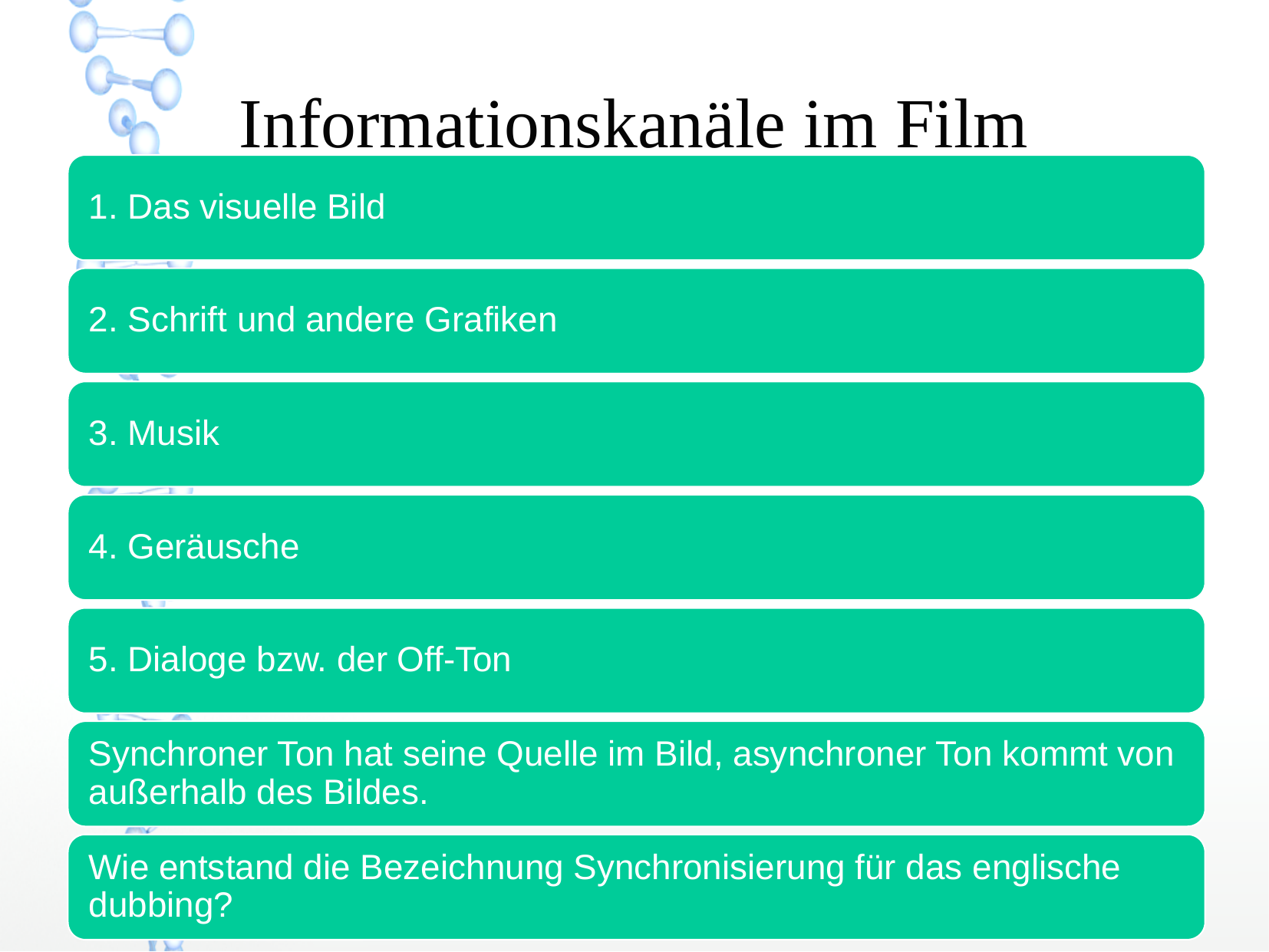

Informationskanäle im Film
1. Das visuelle Bild
2. Schrift und andere Grafiken
3. Musik
4. Geräusche
5. Dialoge bzw. der Off-Ton
Synchroner Ton hat seine Quelle im Bild, asynchroner Ton kommt von außerhalb des Bildes.
Wie entstand die Bezeichnung Synchronisierung für das englische dubbing?